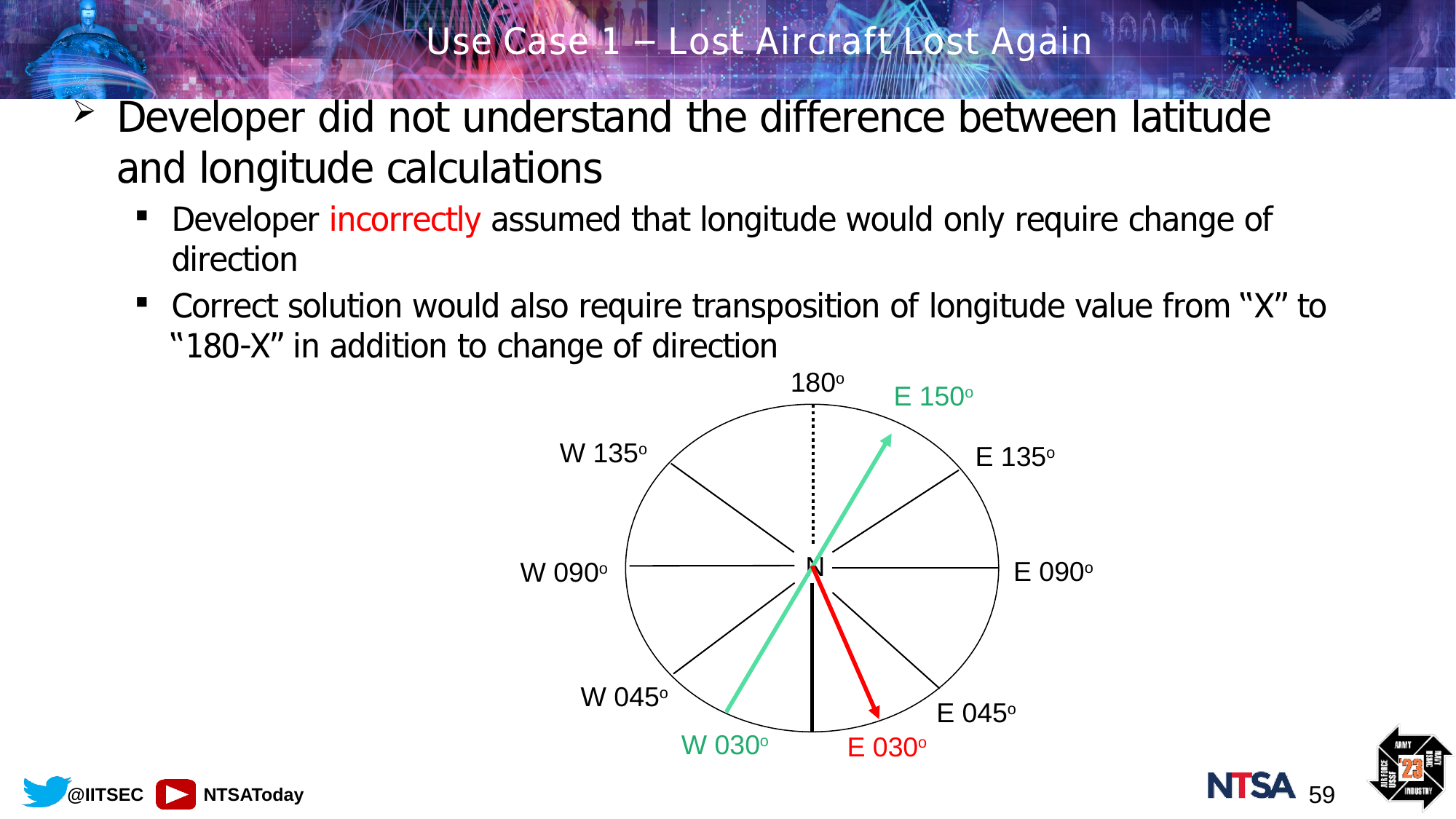

# Use Case 1 – Lost Aircraft Lost Again

Developer did not understand the difference between latitude and longitude calculations
Developer incorrectly assumed that longitude would only require change of direction
Correct solution would also require transposition of longitude value from “X” to “180-X” in addition to change of direction

180o
E 150o

W 135o
E 135o
N
E 090o
W 090o
W 045o
E 045o
W 030o
E 030o
59